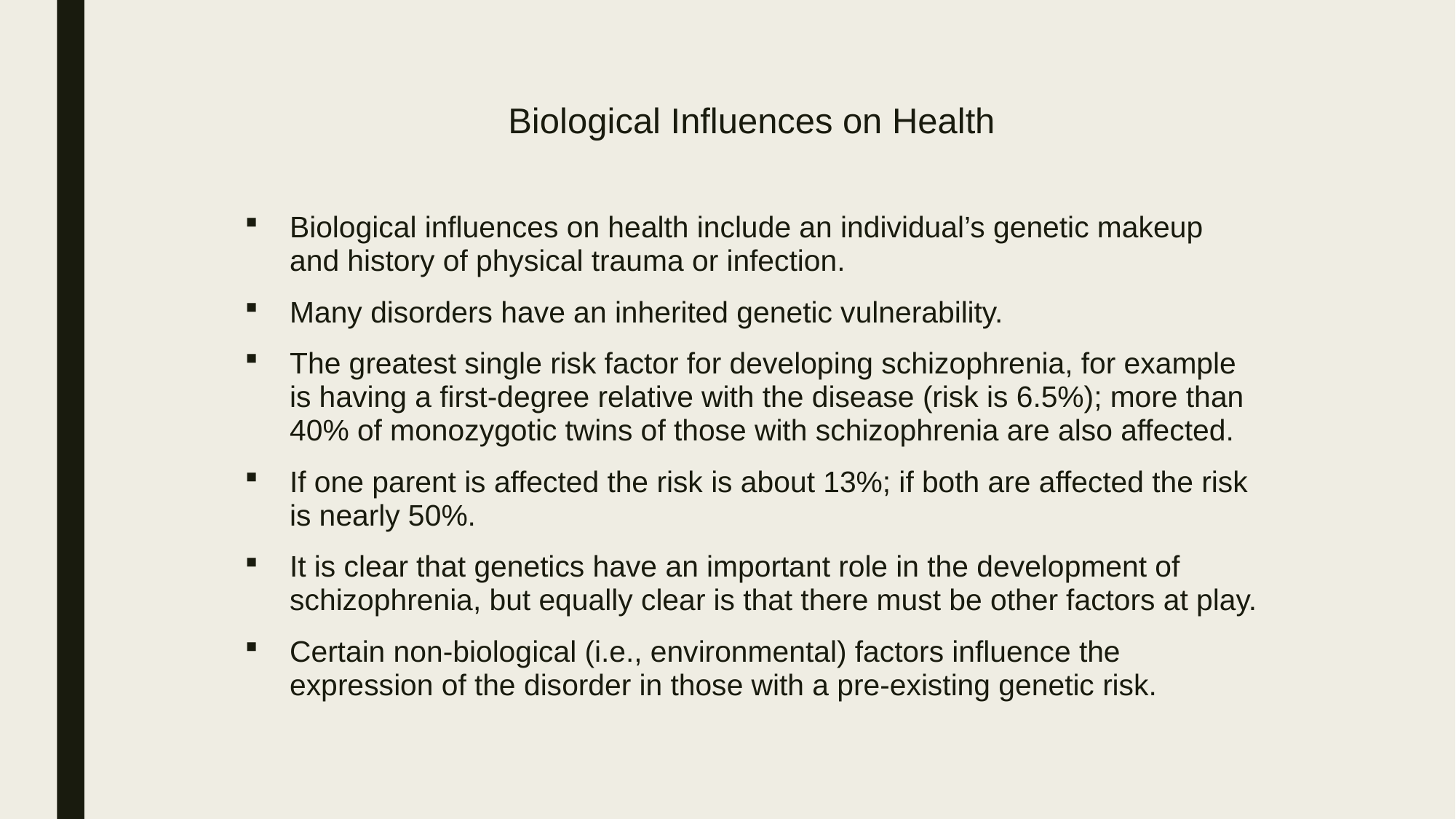

Biological Influences on Health

Biological influences on health include an individual’s genetic makeup and history of physical trauma or infection.
Many disorders have an inherited genetic vulnerability.
The greatest single risk factor for developing schizophrenia, for example is having a first-degree relative with the disease (risk is 6.5%); more than 40% of monozygotic twins of those with schizophrenia are also affected.
If one parent is affected the risk is about 13%; if both are affected the risk is nearly 50%.
It is clear that genetics have an important role in the development of schizophrenia, but equally clear is that there must be other factors at play.
Certain non-biological (i.e., environmental) factors influence the expression of the disorder in those with a pre-existing genetic risk.